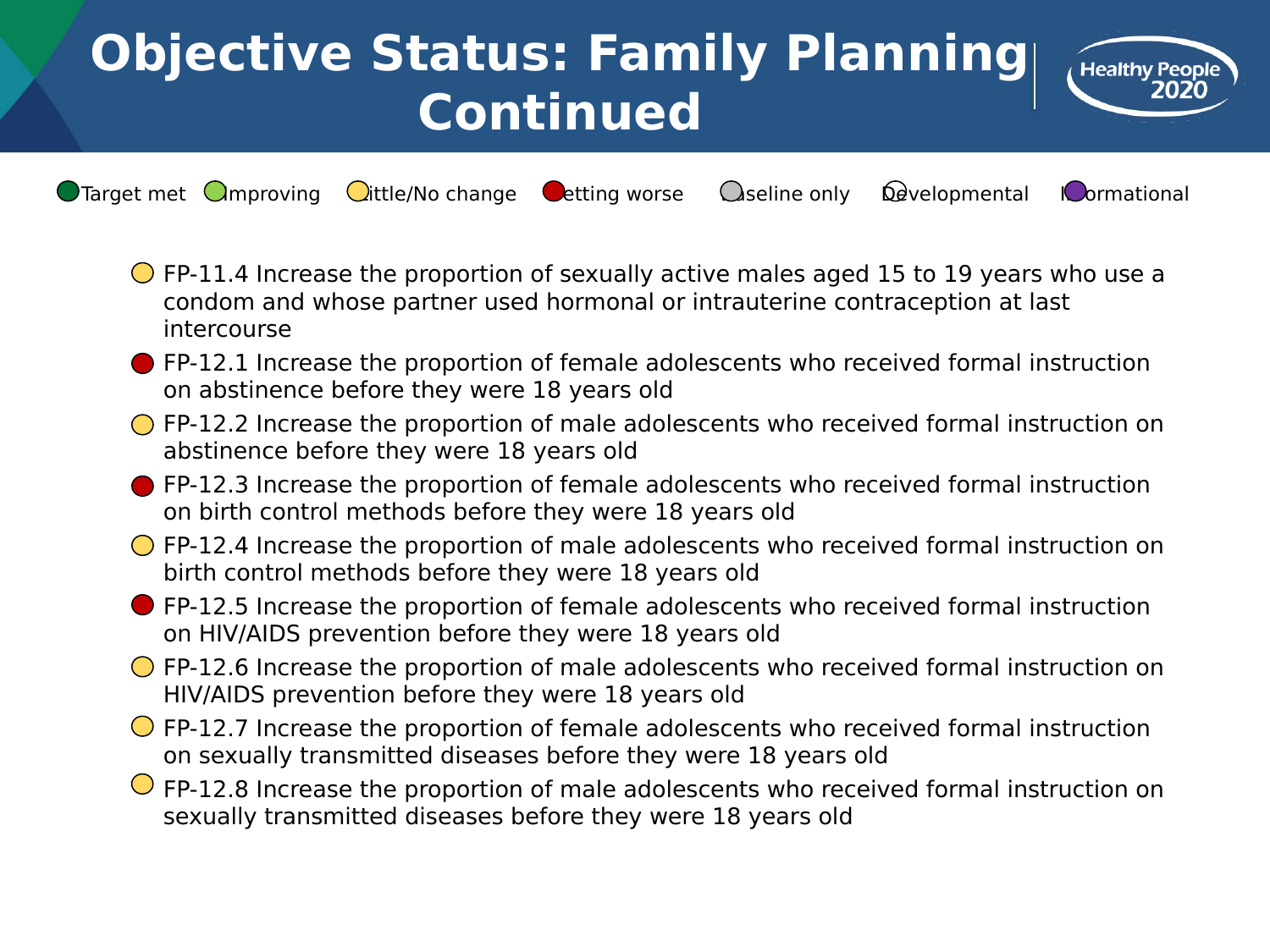

# Objective Status: Family Planning Continued
    Target met      Improving      Little/No change     Getting worse      Baseline only     Developmental     Informational

FP-11.4 Increase the proportion of sexually active males aged 15 to 19 years who use a condom and whose partner used hormonal or intrauterine contraception at last intercourse
FP-12.1 Increase the proportion of female adolescents who received formal instruction on abstinence before they were 18 years old
FP-12.2 Increase the proportion of male adolescents who received formal instruction on abstinence before they were 18 years old
FP-12.3 Increase the proportion of female adolescents who received formal instruction on birth control methods before they were 18 years old
FP-12.4 Increase the proportion of male adolescents who received formal instruction on birth control methods before they were 18 years old
FP-12.5 Increase the proportion of female adolescents who received formal instruction on HIV/AIDS prevention before they were 18 years old
FP-12.6 Increase the proportion of male adolescents who received formal instruction on HIV/AIDS prevention before they were 18 years old
FP-12.7 Increase the proportion of female adolescents who received formal instruction on sexually transmitted diseases before they were 18 years old
FP-12.8 Increase the proportion of male adolescents who received formal instruction on sexually transmitted diseases before they were 18 years old